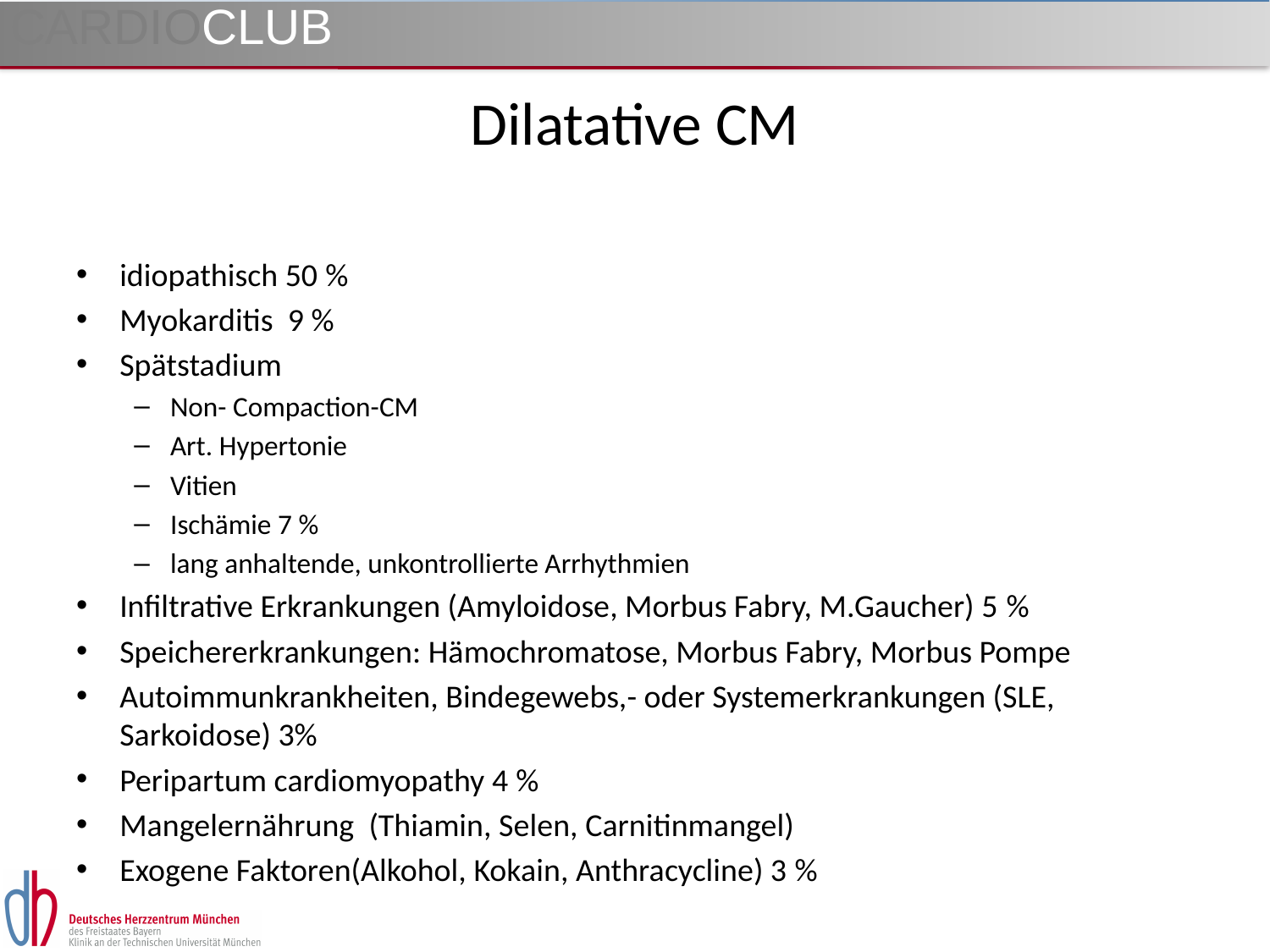

# Dilatative CM
idiopathisch 50 %
Myokarditis  9 %
Spätstadium
Non- Compaction-CM
Art. Hypertonie
Vitien
Ischämie 7 %
lang anhaltende, unkontrollierte Arrhythmien
Infiltrative Erkrankungen (Amyloidose, Morbus Fabry, M.Gaucher) 5 %
Speichererkrankungen: Hämochromatose, Morbus Fabry, Morbus Pompe
Autoimmunkrankheiten, Bindegewebs,- oder Systemerkrankungen (SLE, Sarkoidose) 3%
Peripartum cardiomyopathy 4 %
Mangelernährung  (Thiamin, Selen, Carnitinmangel)
Exogene Faktoren(Alkohol, Kokain, Anthracycline) 3 %